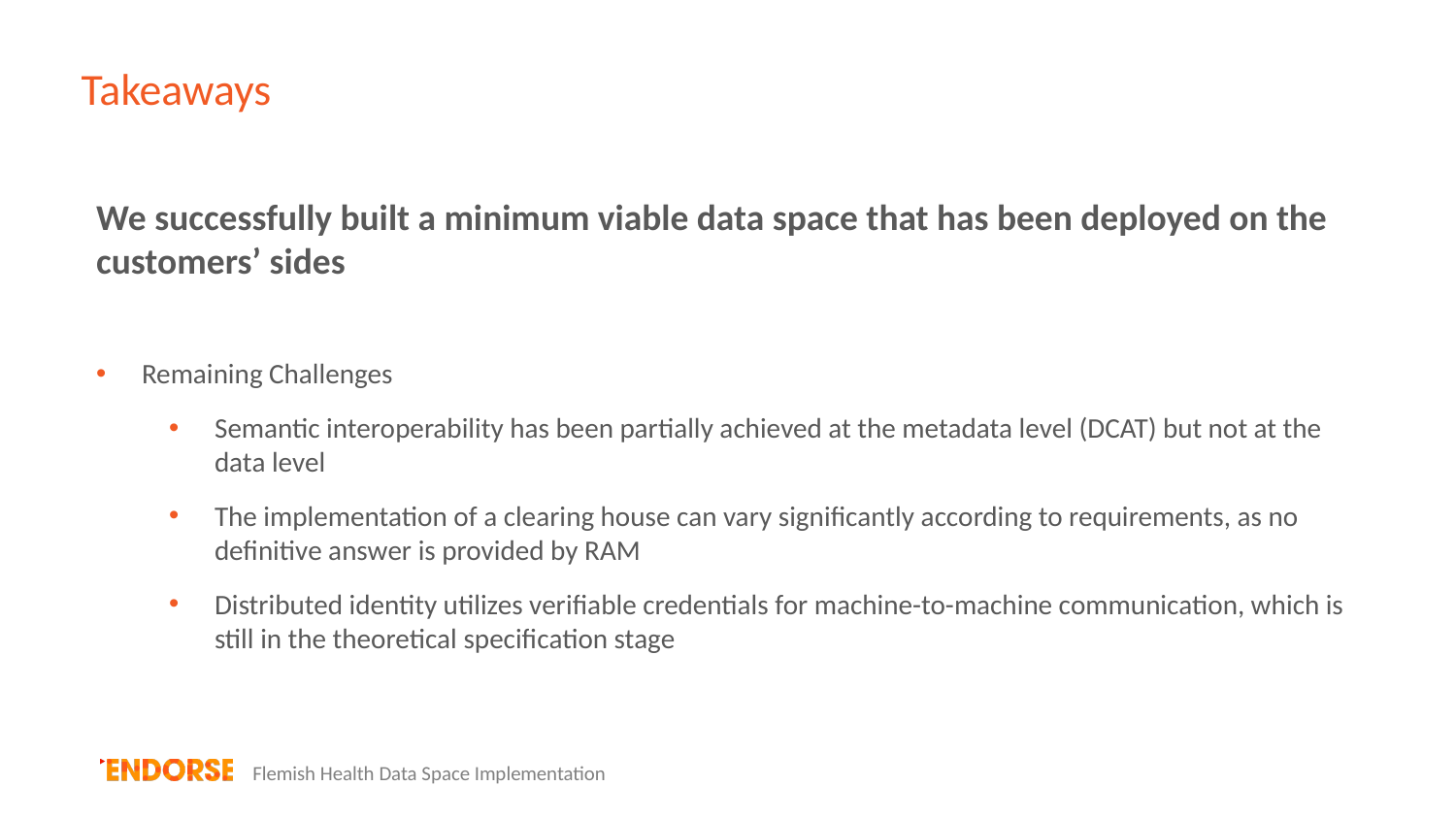

Takeaways

We successfully built a minimum viable data space that has been deployed on the customers’ sides

Remaining Challenges
Semantic interoperability has been partially achieved at the metadata level (DCAT) but not at the data level
The implementation of a clearing house can vary significantly according to requirements, as no definitive answer is provided by RAM
Distributed identity utilizes verifiable credentials for machine-to-machine communication, which is still in the theoretical specification stage

Flemish Health Data Space Implementation